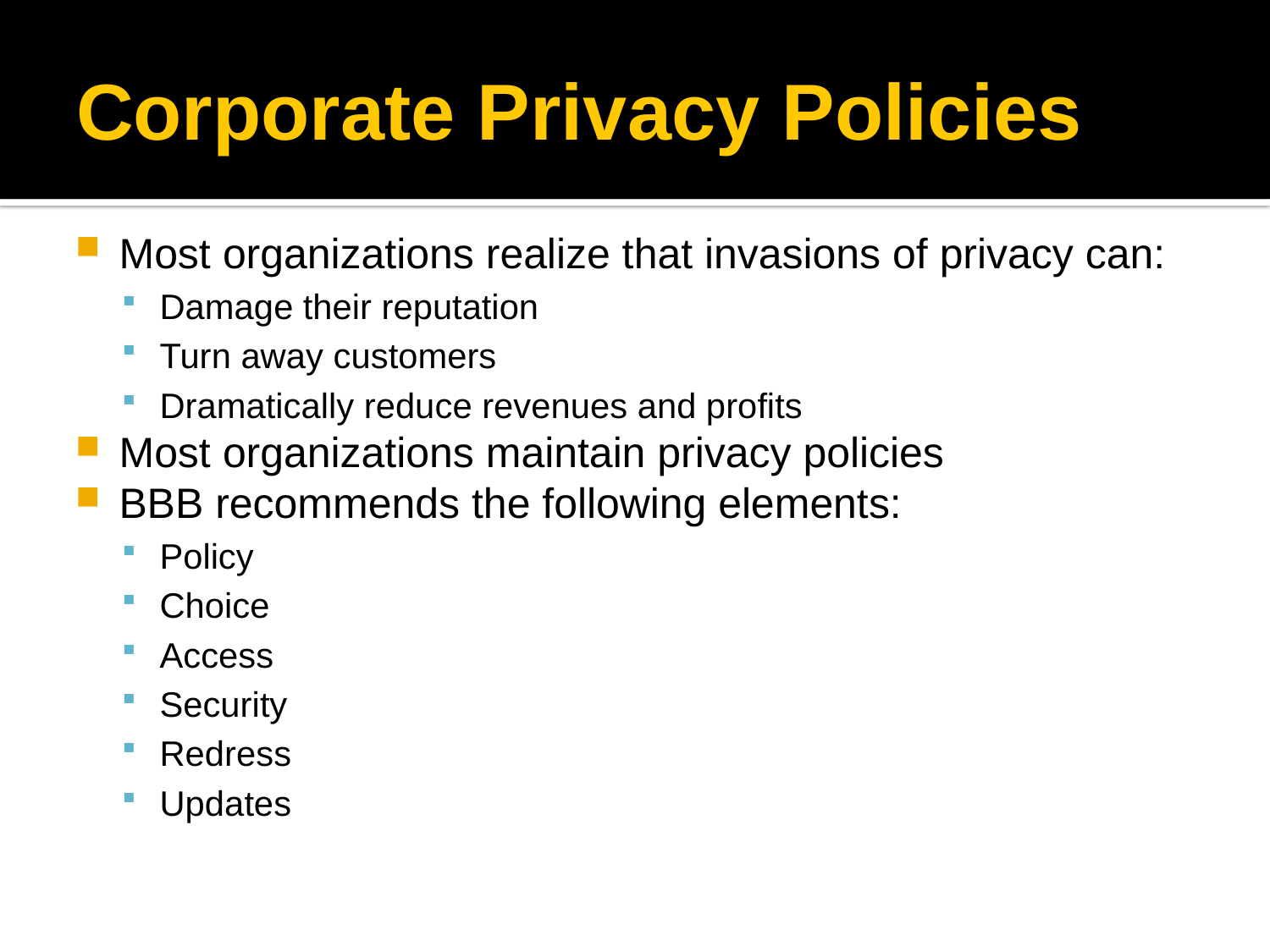

# Corporate Privacy Policies
Most organizations realize that invasions of privacy can:
Damage their reputation
Turn away customers
Dramatically reduce revenues and profits
Most organizations maintain privacy policies
BBB recommends the following elements:
Policy
Choice
Access
Security
Redress
Updates